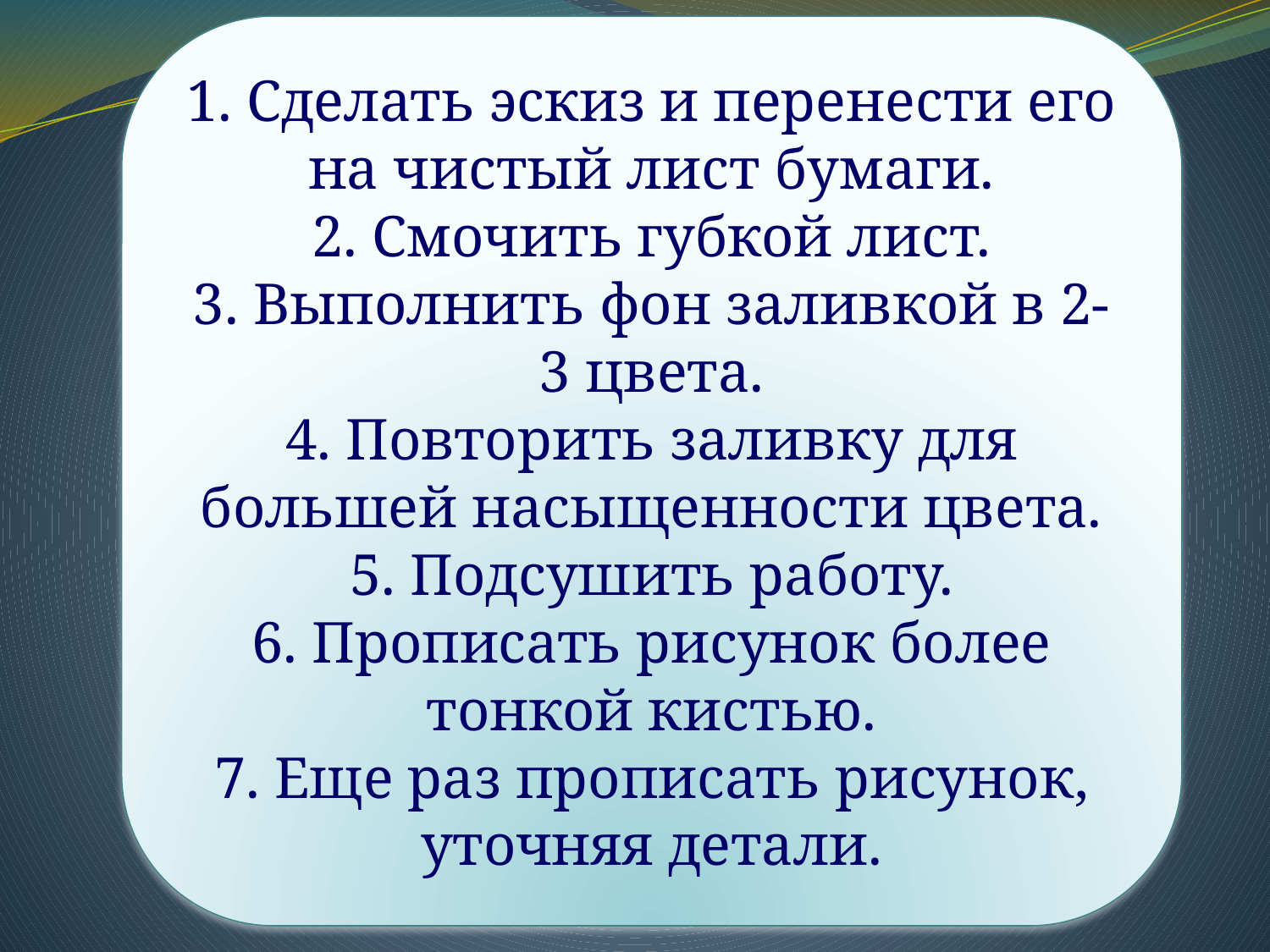

1. Сделать эскиз и перенести его на чистый лист бумаги.
2. Смочить губкой лист.
3. Выполнить фон заливкой в 2-3 цвета.
4. Повторить заливку для большей насыщенности цвета.
5. Подсушить работу.
6. Прописать рисунок более тонкой кистью.
7. Еще раз прописать рисунок, уточняя детали.
#